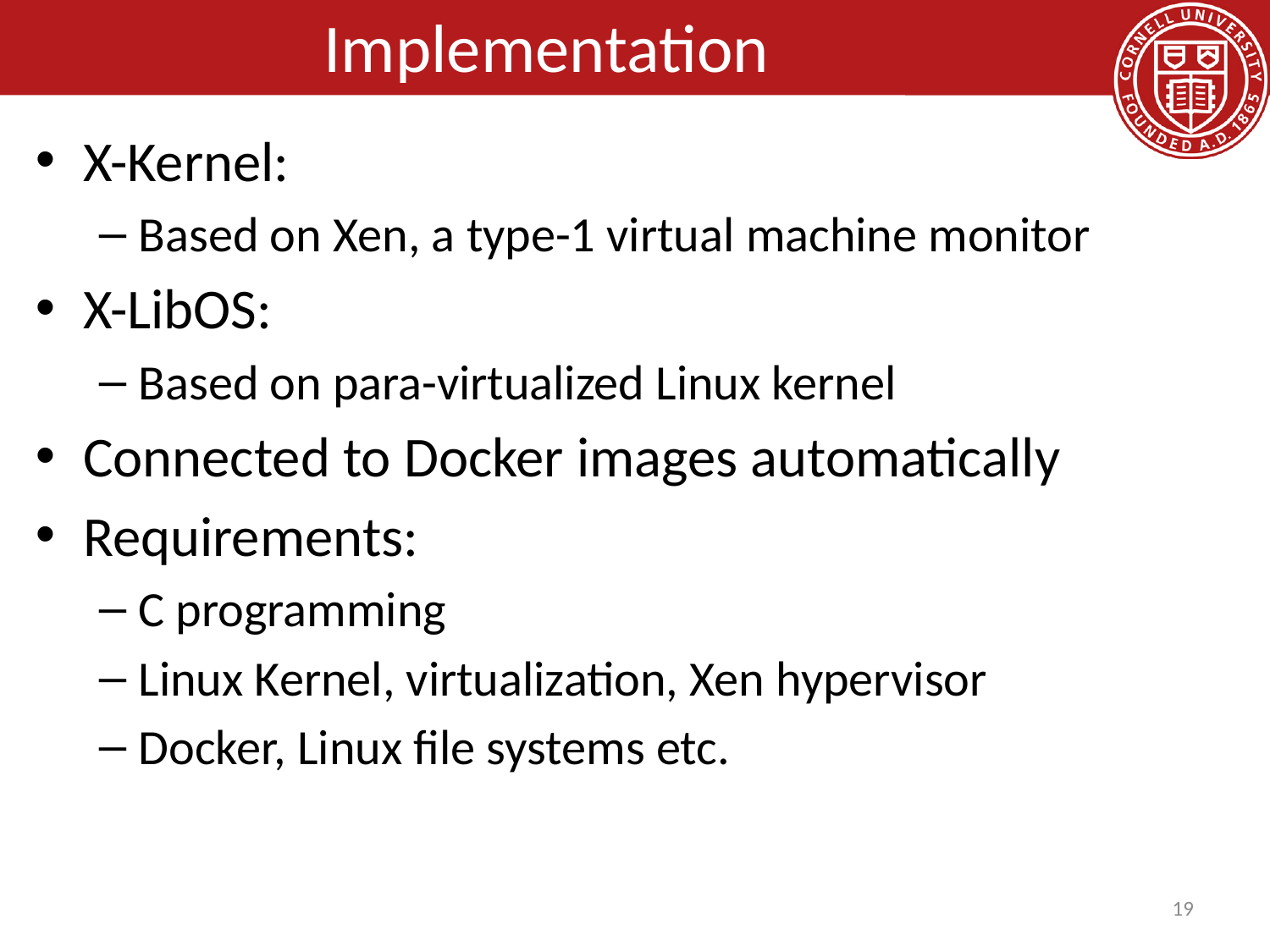

# Implementation
X-Kernel:
Based on Xen, a type-1 virtual machine monitor
X-LibOS:
Based on para-virtualized Linux kernel
Connected to Docker images automatically
Requirements:
C programming
Linux Kernel, virtualization, Xen hypervisor
Docker, Linux file systems etc.
19